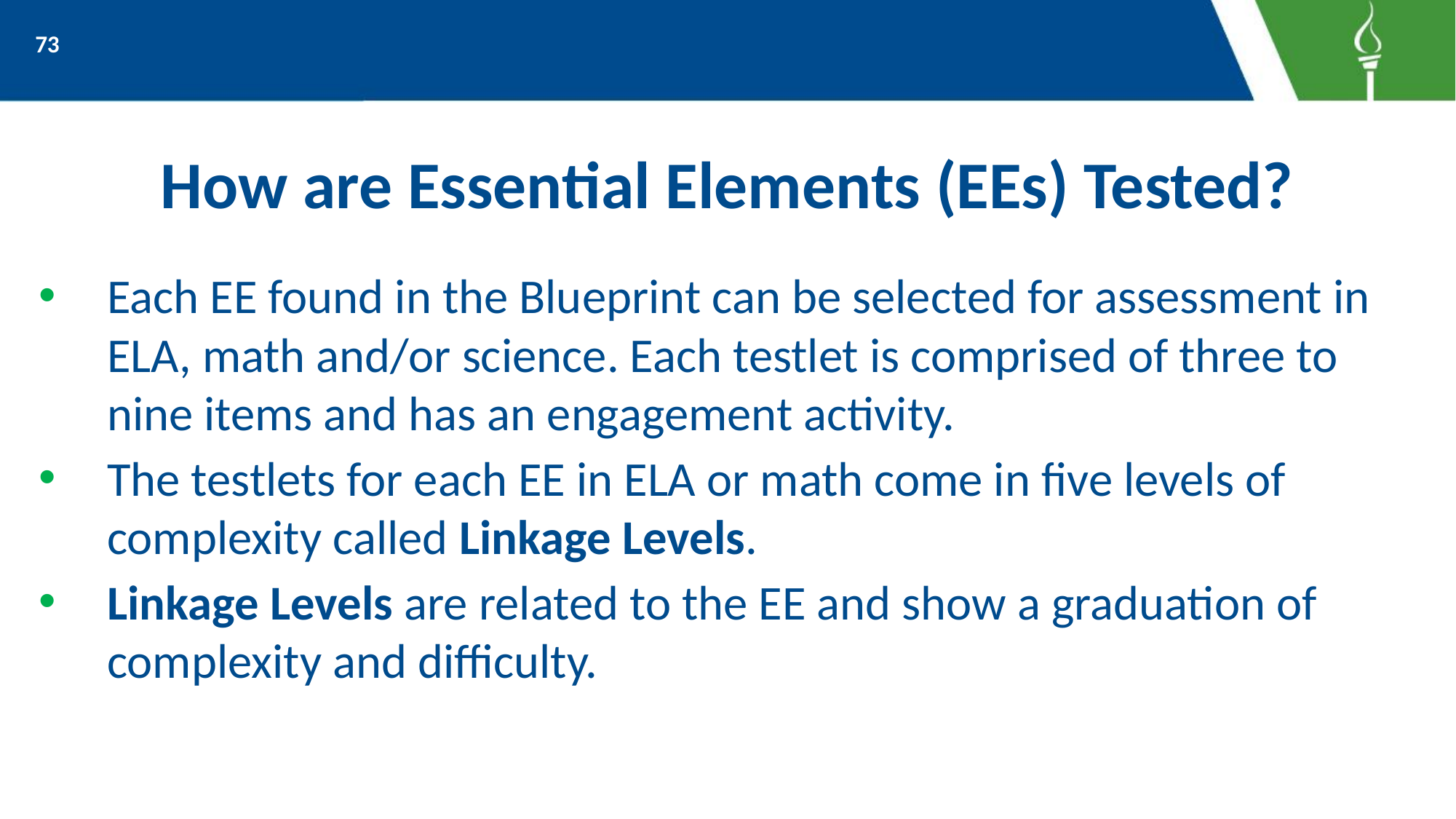

73
# How are Essential Elements (EEs) Tested?
Each EE found in the Blueprint can be selected for assessment in ELA, math and/or science. Each testlet is comprised of three to nine items and has an engagement activity.
The testlets for each EE in ELA or math come in five levels of complexity called Linkage Levels.
Linkage Levels are related to the EE and show a graduation of complexity and difficulty.